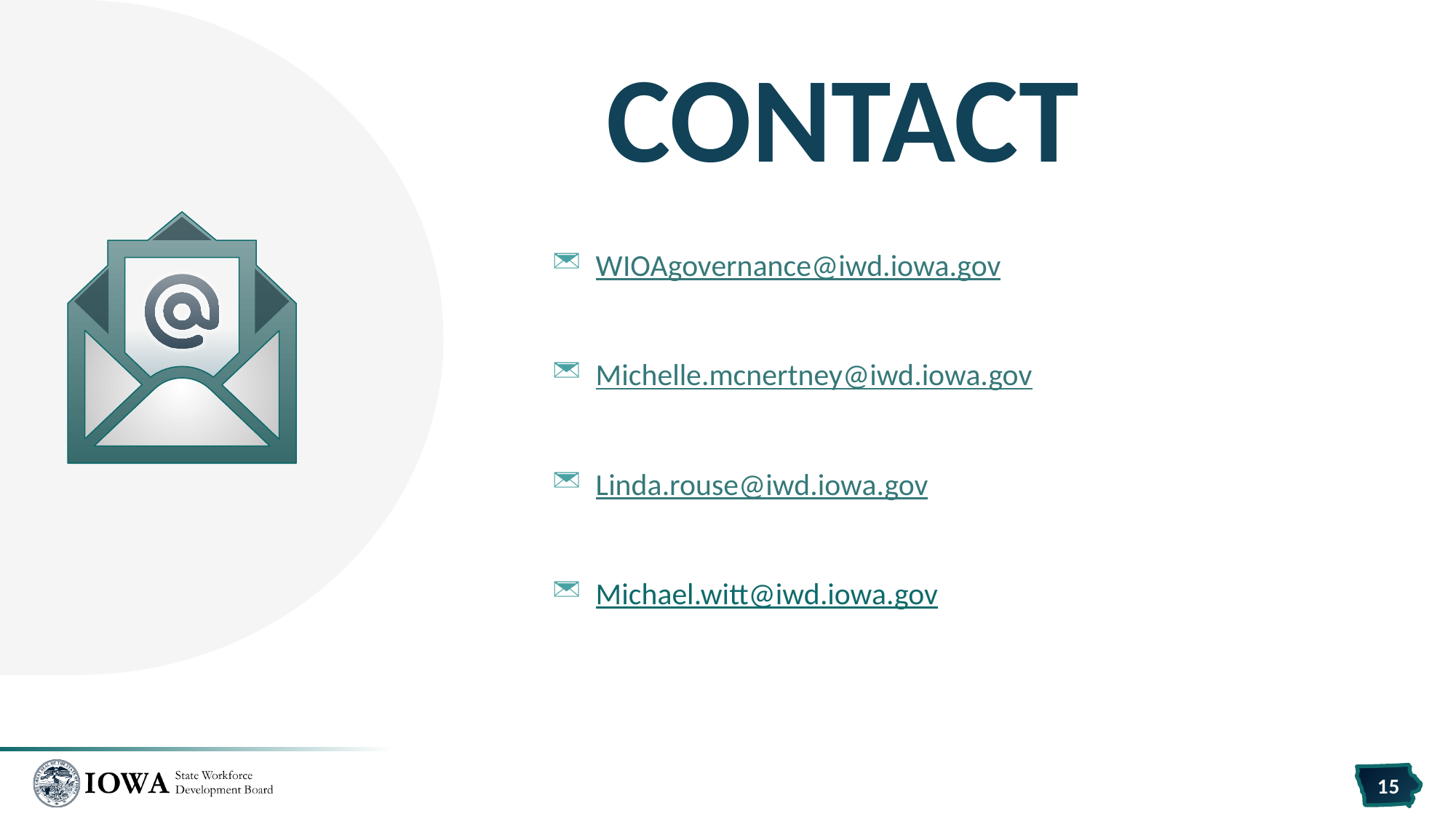

# Contact
WIOAgovernance@iwd.iowa.gov
Michelle.mcnertney@iwd.iowa.gov
Linda.rouse@iwd.iowa.gov
Michael.witt@iwd.iowa.gov

15